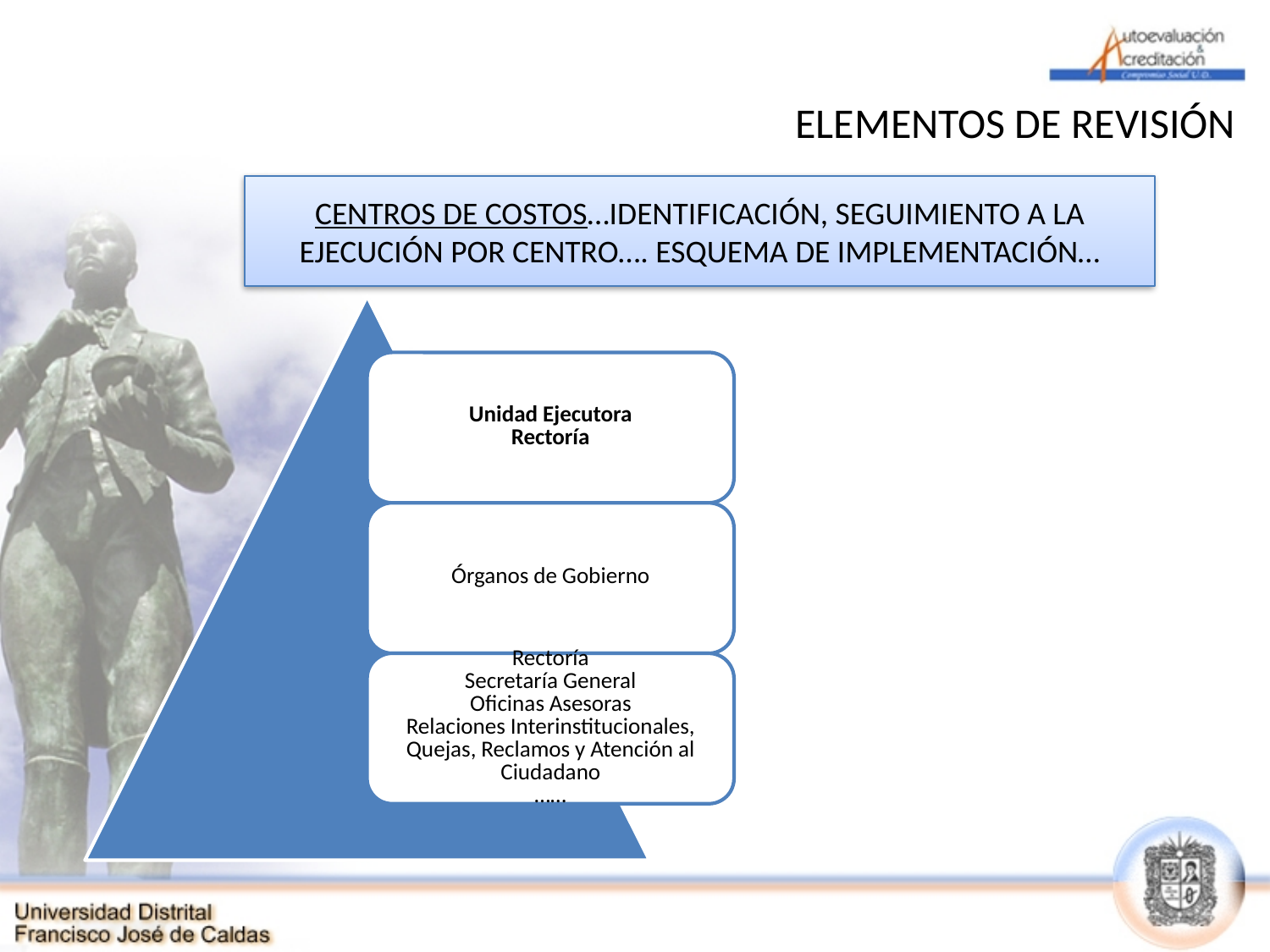

# ELEMENTOS DE REVISIÓN
CENTROS DE COSTOS…IDENTIFICACIÓN, SEGUIMIENTO A LA EJECUCIÓN POR CENTRO…. ESQUEMA DE IMPLEMENTACIÓN…
Unidad Ejecutora
Rectoría
Órganos de Gobierno
Rectoría
Secretaría General
Oficinas Asesoras
Relaciones Interinstitucionales,
Quejas, Reclamos y Atención al Ciudadano
……